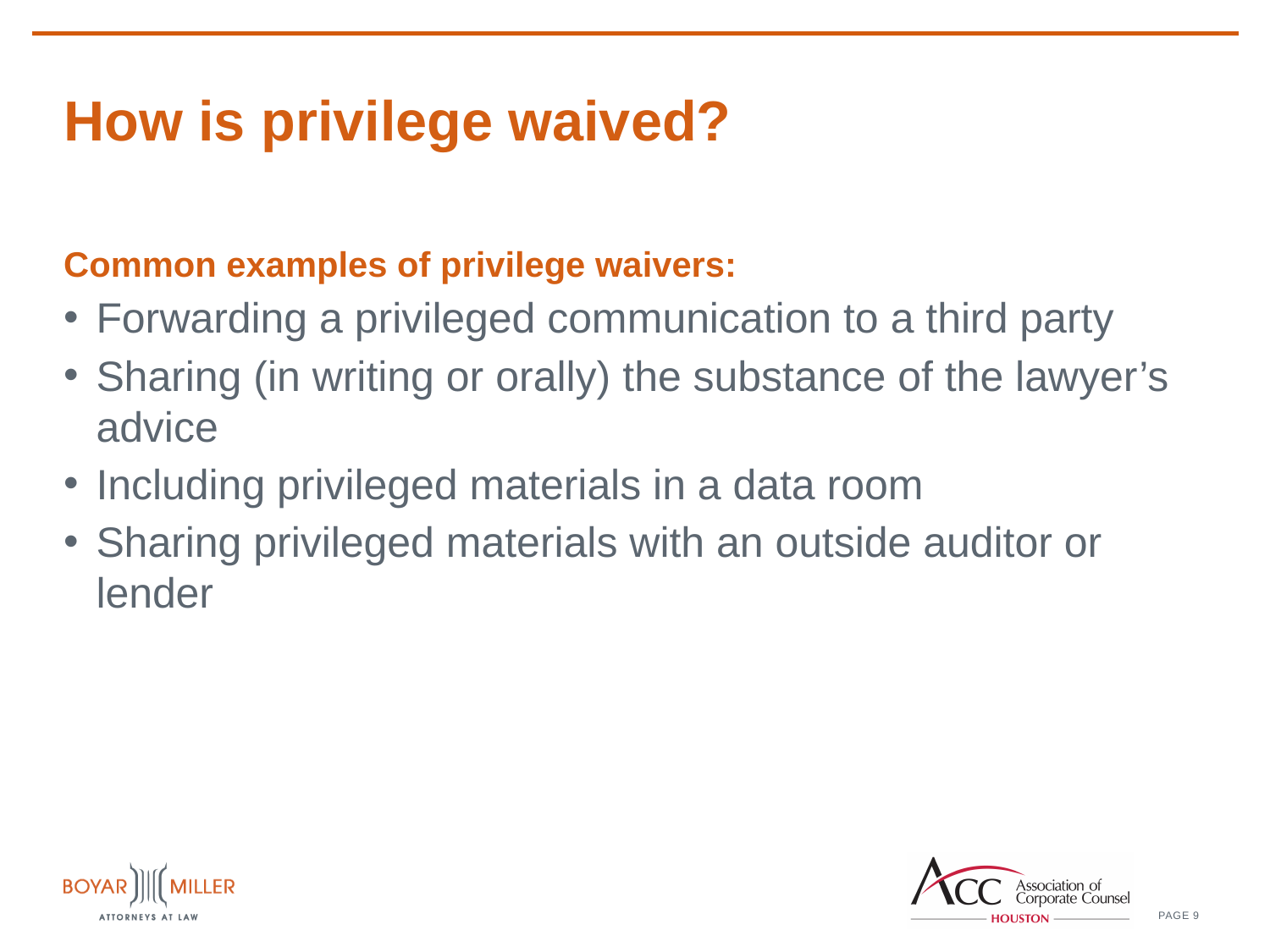

# How is privilege waived?
Common examples of privilege waivers:
Forwarding a privileged communication to a third party
Sharing (in writing or orally) the substance of the lawyer’s advice
Including privileged materials in a data room
Sharing privileged materials with an outside auditor or lender
9